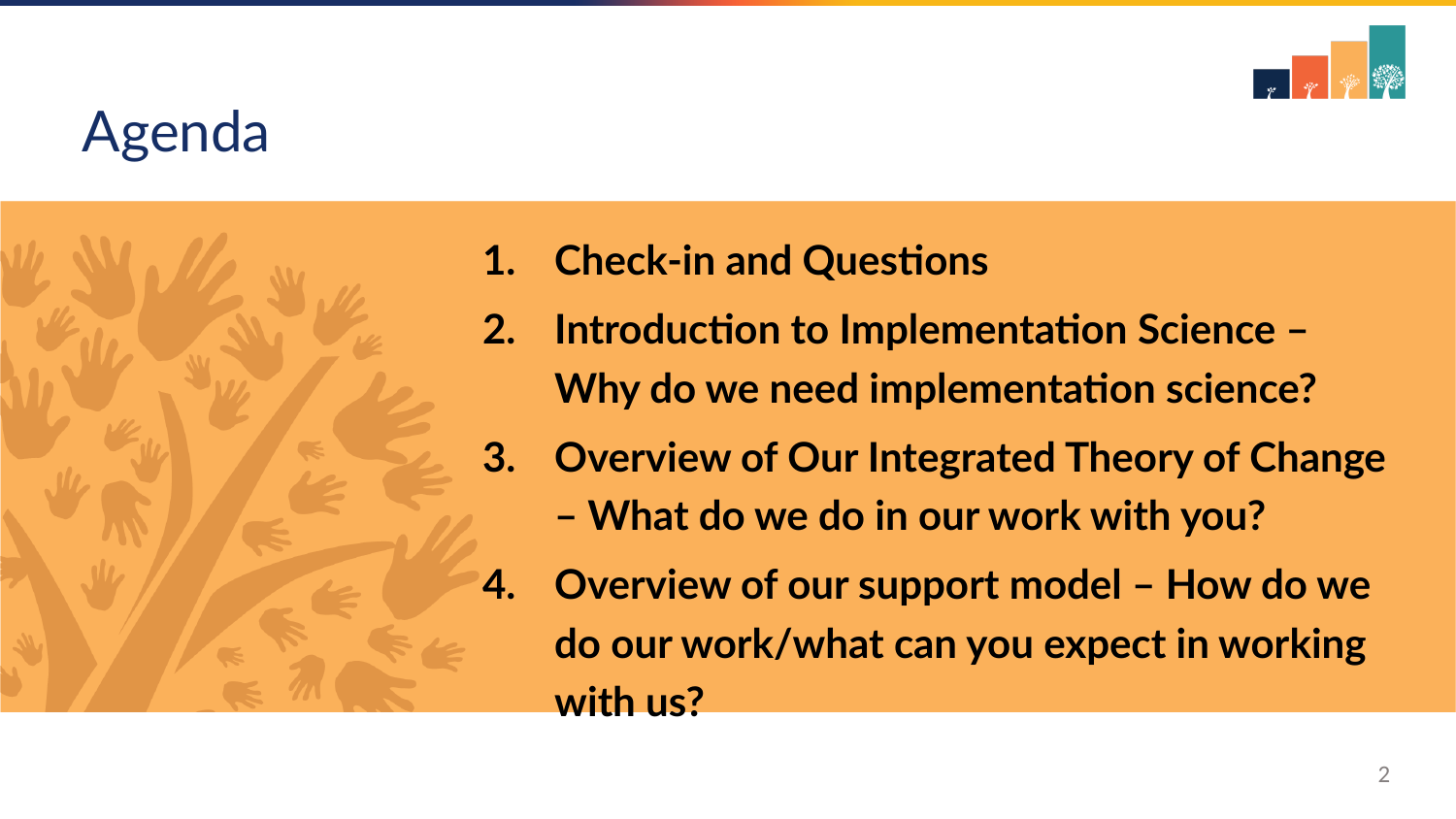

# Agenda
Check-in and Questions
Introduction to Implementation Science – Why do we need implementation science?
Overview of Our Integrated Theory of Change – What do we do in our work with you?
Overview of our support model – How do we do our work/what can you expect in working with us?
2